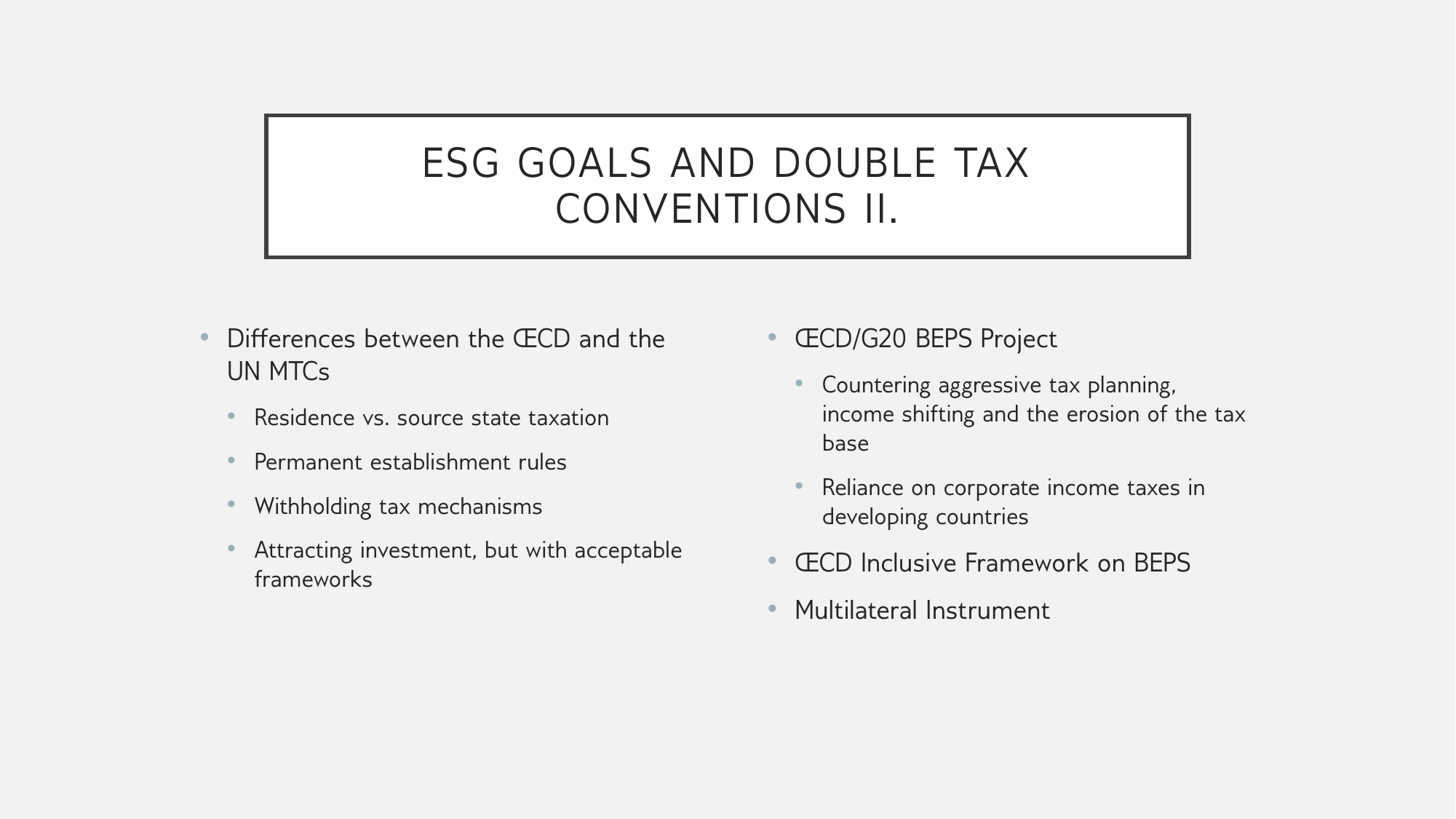

# ESG Goals and double tax conventions Ii.
Differences between the OECD and the UN MTCs
Residence vs. source state taxation
Permanent establishment rules
Withholding tax mechanisms
Attracting investment, but with acceptable frameworks
OECD/G20 BEPS Project
Countering aggressive tax planning, income shifting and the erosion of the tax base
Reliance on corporate income taxes in developing countries
OECD Inclusive Framework on BEPS
Multilateral Instrument